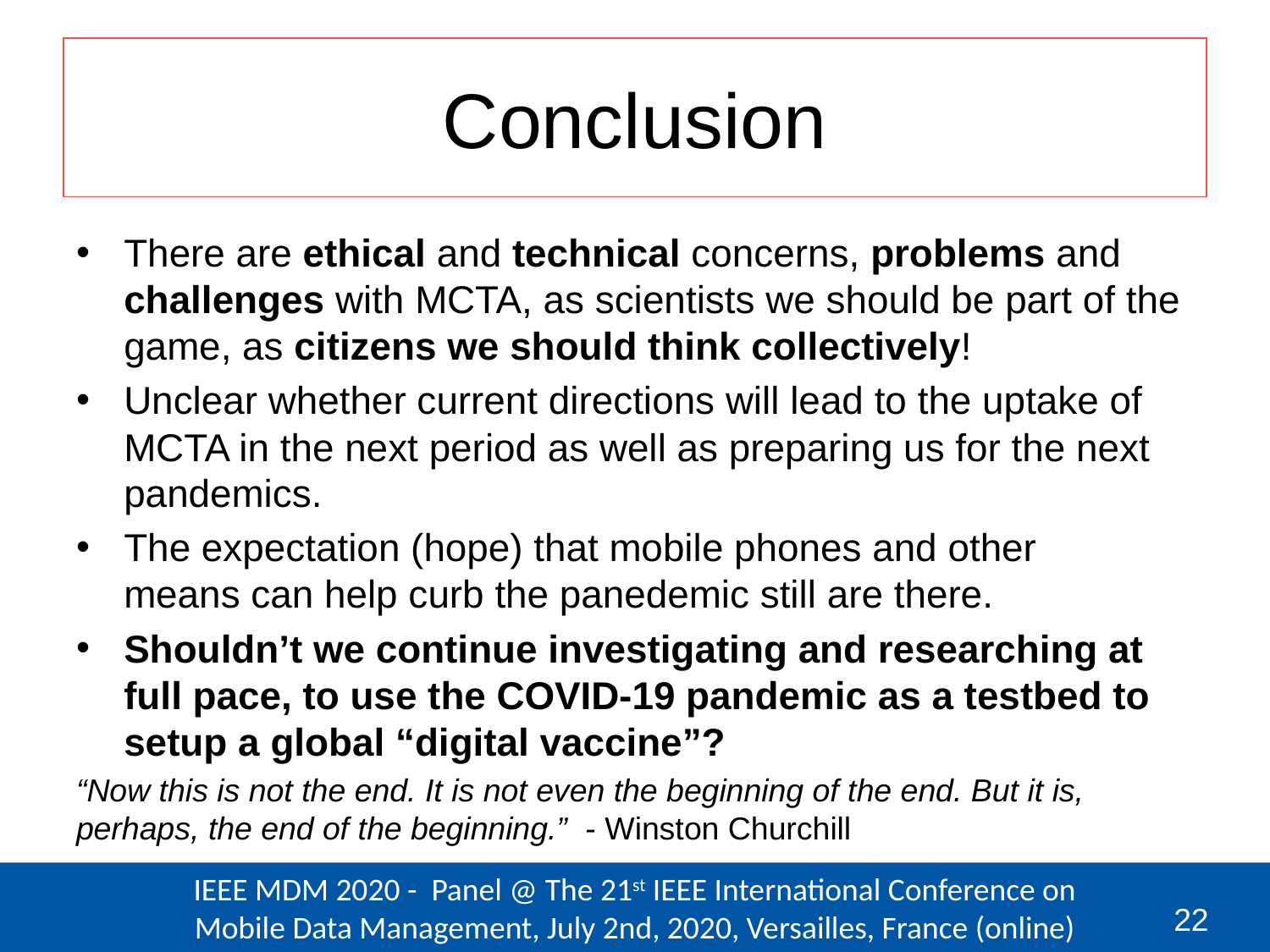

# Conclusion
There are ethical and technical concerns, problems and challenges with MCTA, as scientists we should be part of the game, as citizens we should think collectively!
Unclear whether current directions will lead to the uptake of MCTA in the next period as well as preparing us for the next pandemics.
The expectation (hope) that mobile phones and other means can help curb the panedemic still are there.
Shouldn’t we continue investigating and researching at full pace, to use the COVID-19 pandemic as a testbed to setup a global “digital vaccine”?
“Now this is not the end. It is not even the beginning of the end. But it is, perhaps, the end of the beginning.”  - Winston Churchill